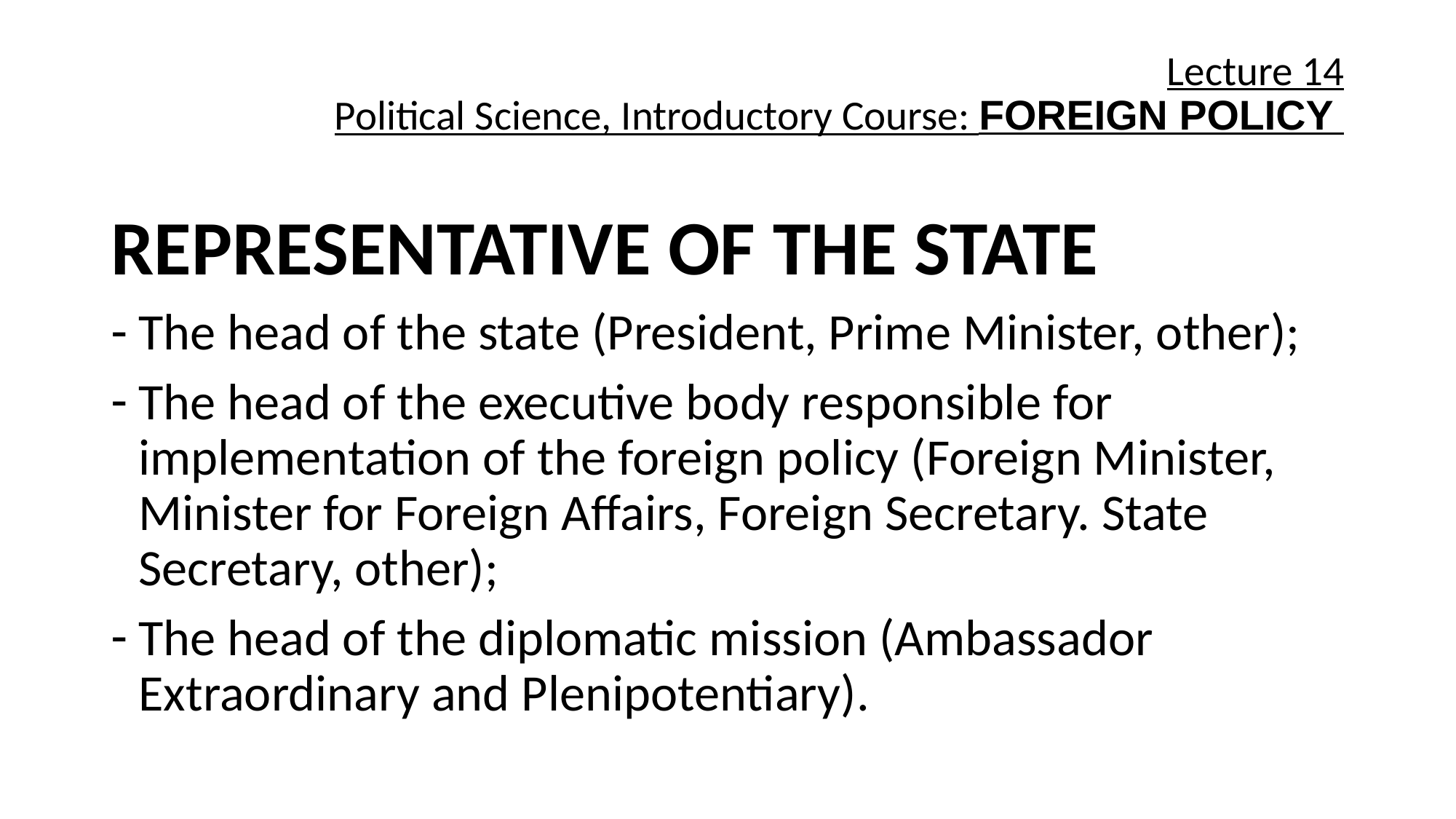

# Lecture 14 Political Science, Introductory Course: foreign policy
Representative of the state
The head of the state (President, Prime Minister, other);
The head of the executive body responsible for implementation of the foreign policy (Foreign Minister, Minister for Foreign Affairs, Foreign Secretary. State Secretary, other);
The head of the diplomatic mission (Ambassador Extraordinary and Plenipotentiary).